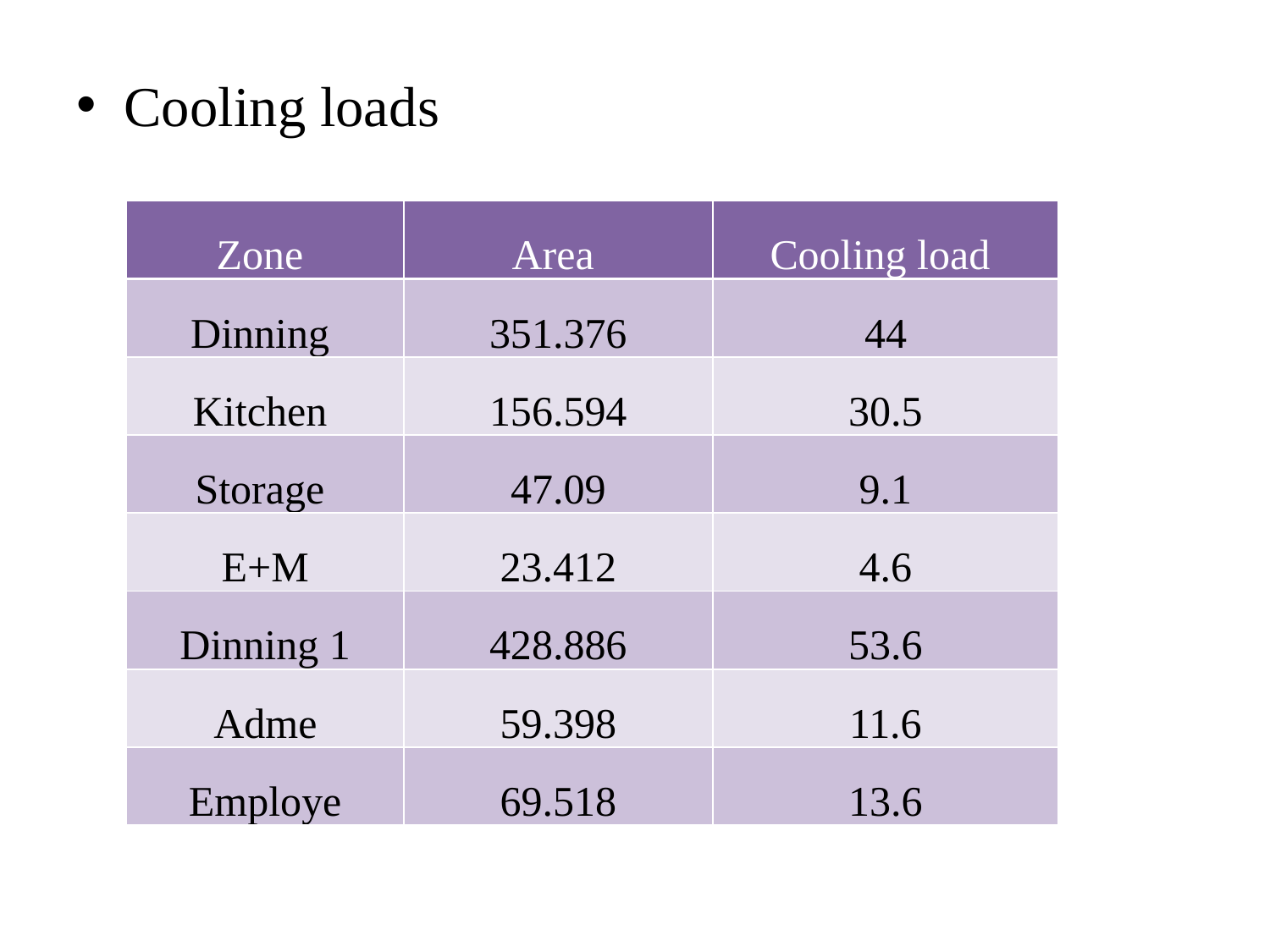

Cooling loads

| Zone | Area | Cooling load |
| --- | --- | --- |
| Dinning | 351.376 | 44 |
| Kitchen | 156.594 | 30.5 |
| Storage | 47.09 | 9.1 |
| E+M | 23.412 | 4.6 |
| Dinning 1 | 428.886 | 53.6 |
| Adme | 59.398 | 11.6 |
| Employe | 69.518 | 13.6 |